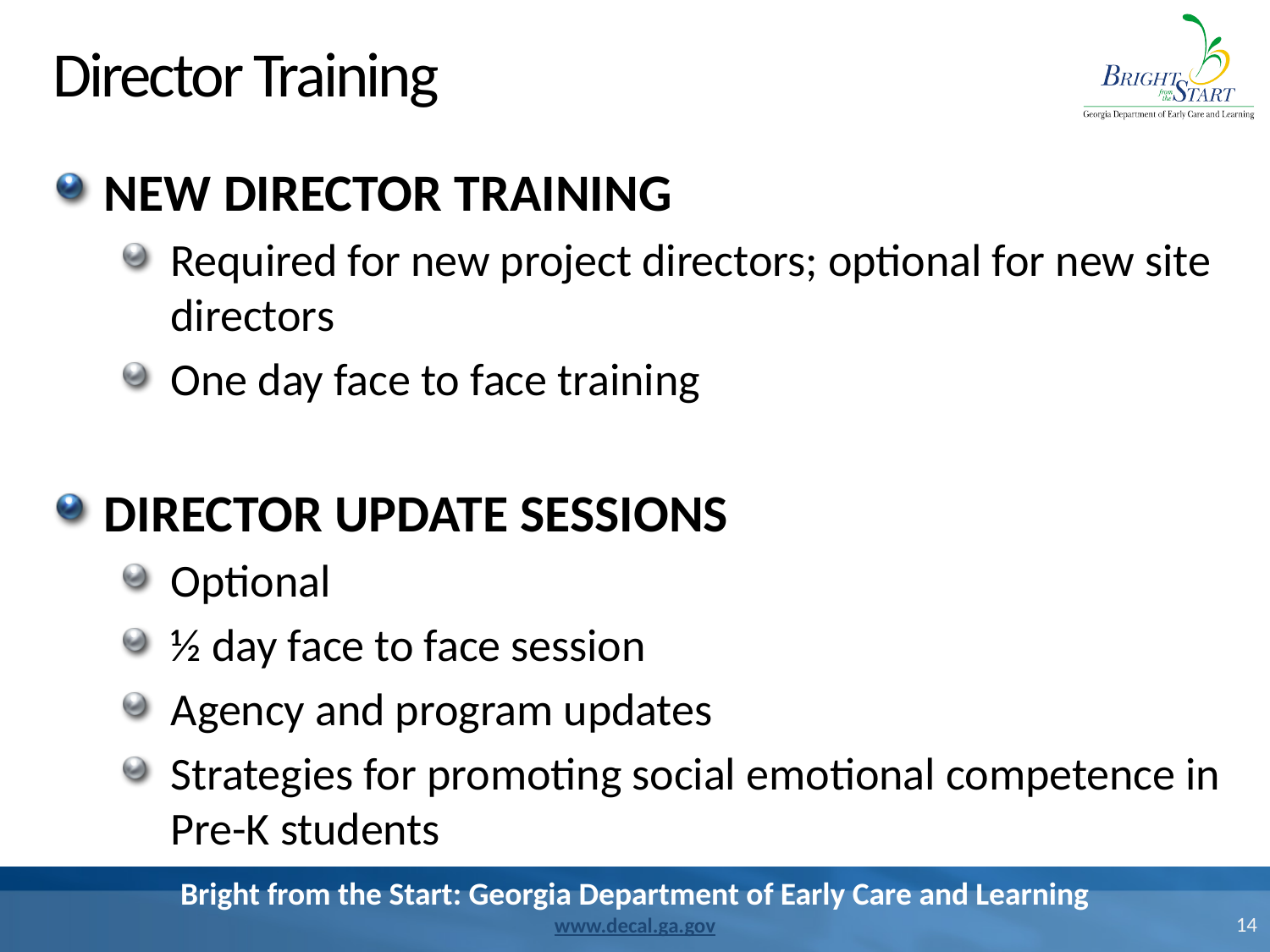

# Director Training
New Director Training
Required for new project directors; optional for new site directors
One day face to face training

Director Update Sessions
Optional
½ day face to face session
Agency and program updates
Strategies for promoting social emotional competence in Pre-K students